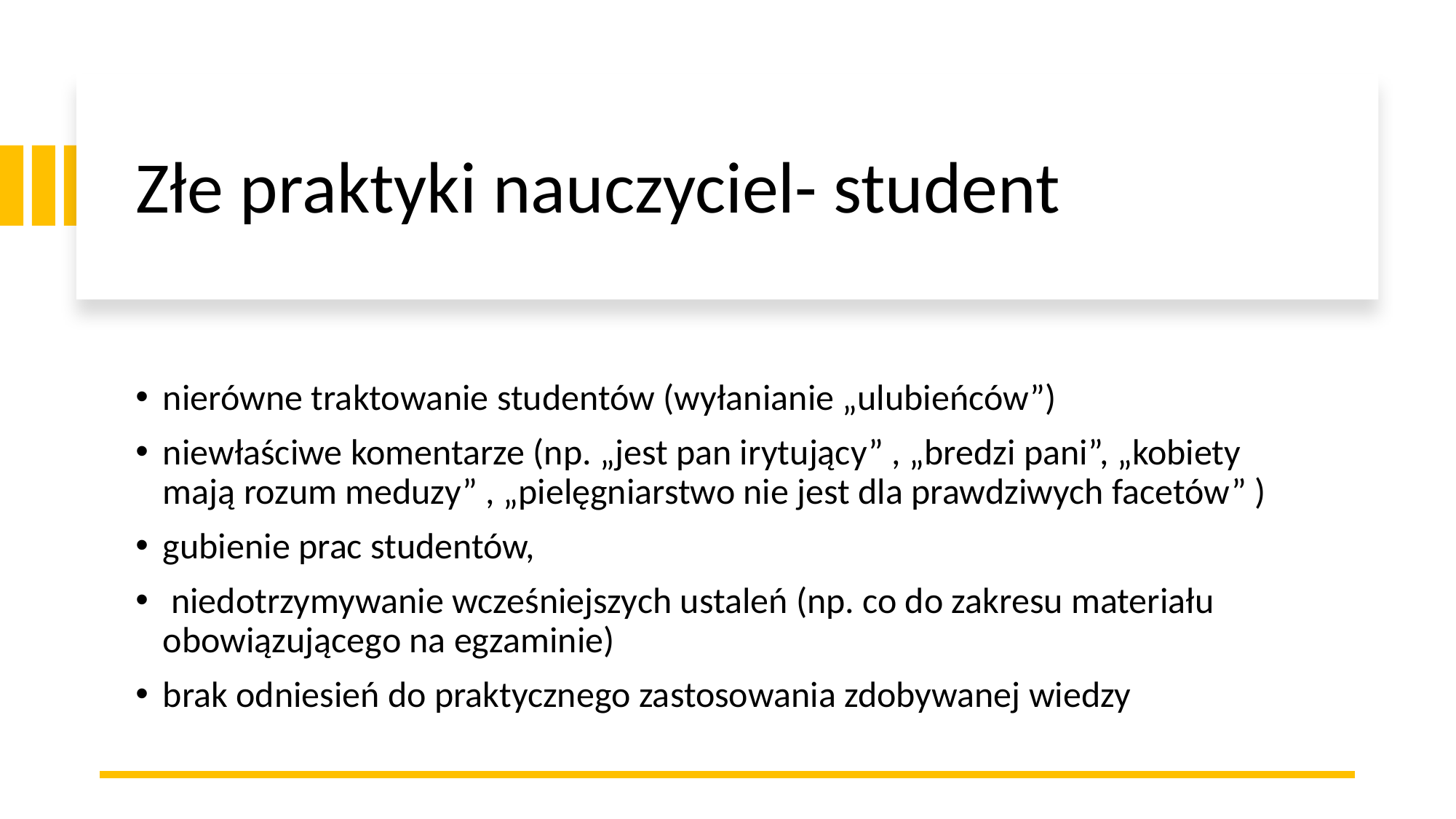

# Złe praktyki nauczyciel- student

nierówne traktowanie studentów (wyłanianie „ulubieńców”)
niewłaściwe komentarze (np. „jest pan irytujący” , „bredzi pani”, „kobiety mają rozum meduzy” , „pielęgniarstwo nie jest dla prawdziwych facetów” )
gubienie prac studentów,
 niedotrzymywanie wcześniejszych ustaleń (np. co do zakresu materiału obowiązującego na egzaminie)
brak odniesień do praktycznego zastosowania zdobywanej wiedzy